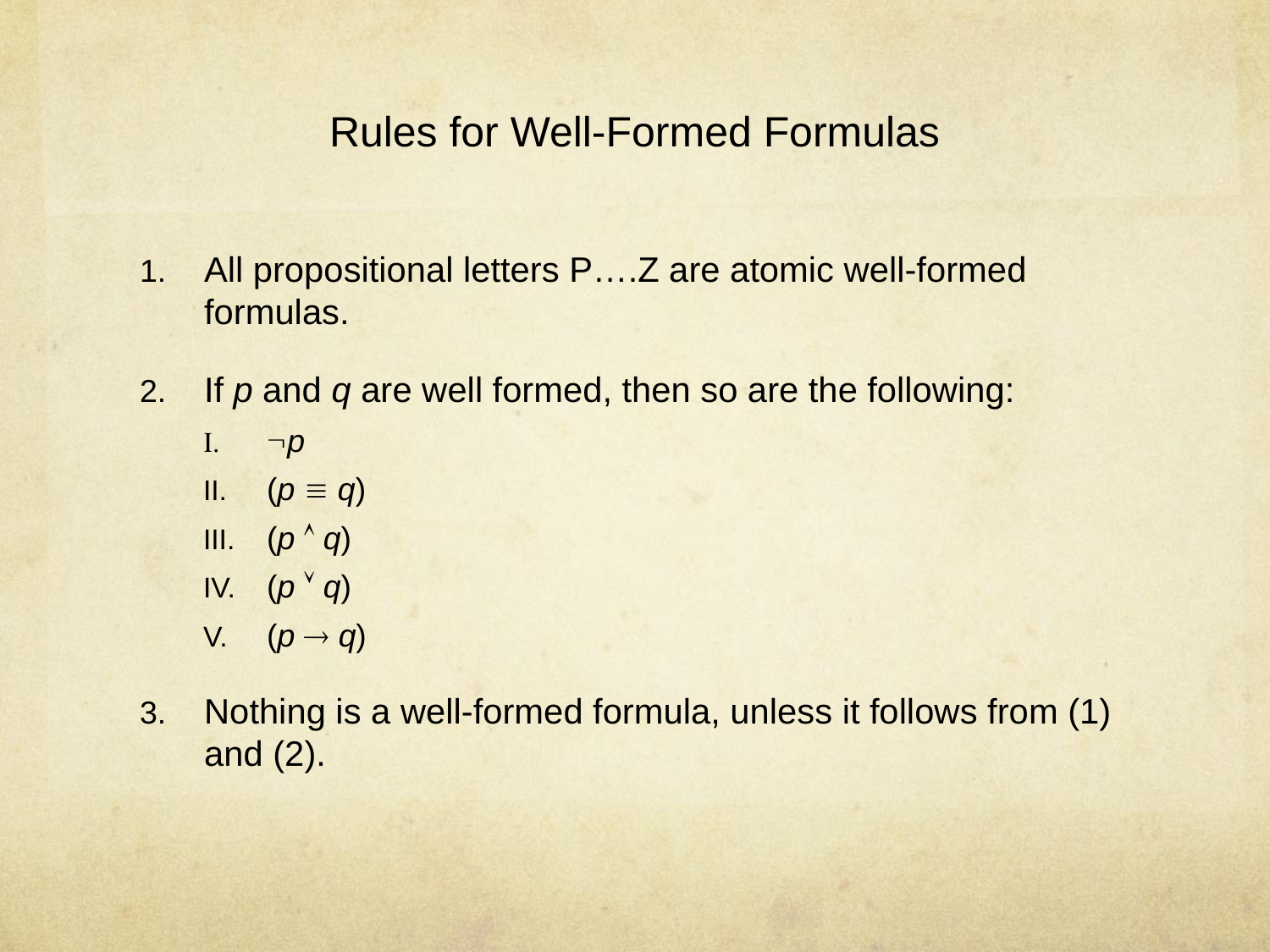

# Rules for Well-Formed Formulas
All propositional letters P….Z are atomic well-formed formulas.
If p and q are well formed, then so are the following:
¬p
(p ≡ q)
(p ∧ q)
(p ∨ q)
(p → q)
Nothing is a well-formed formula, unless it follows from (1) and (2).